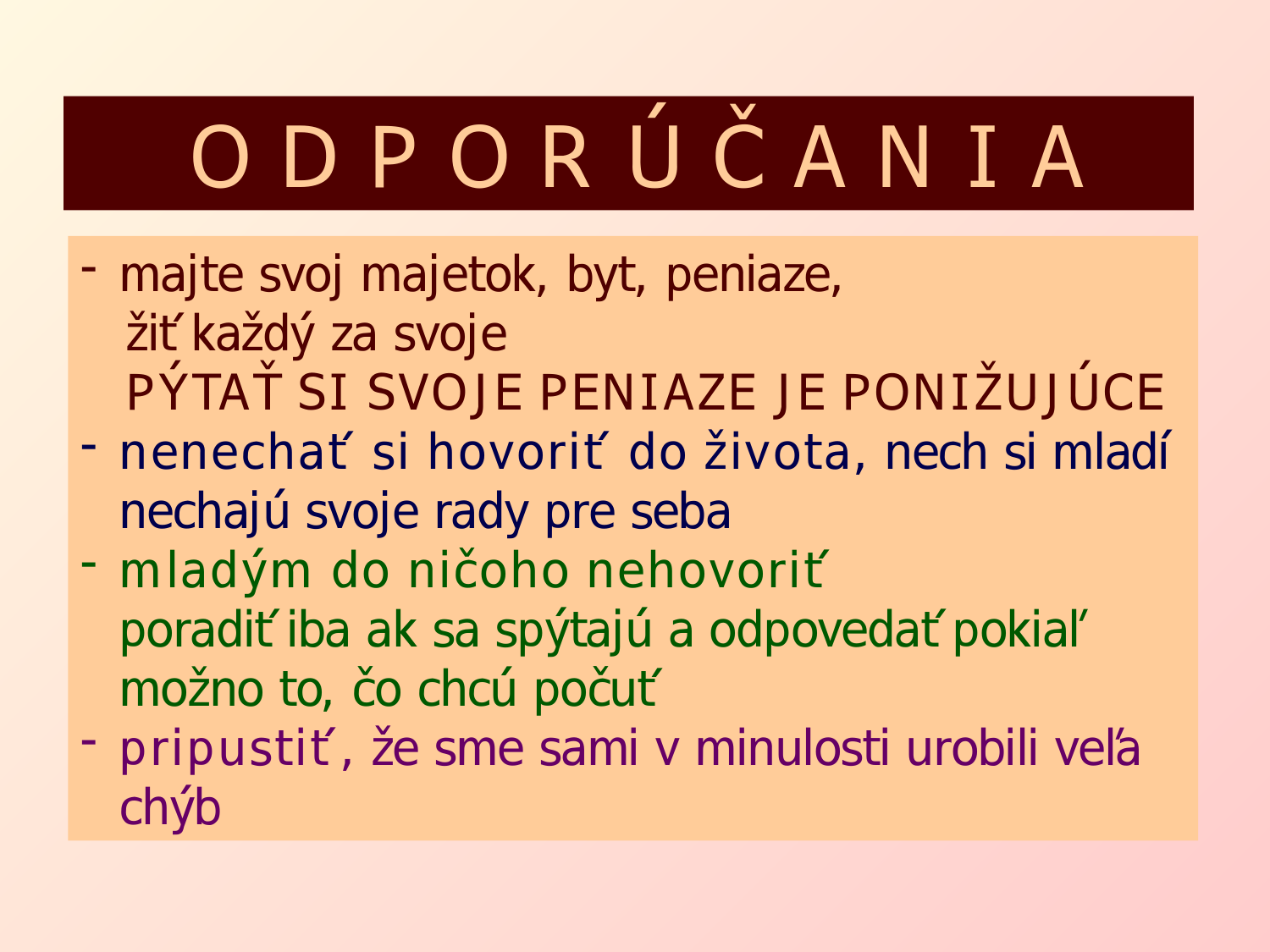

O D P O R Ú Č A N I A
majte svoj majetok, byt, peniaze,
   žiť každý za svoje
   PÝTAŤ SI SVOJE PENIAZE JE PONIŽUJÚCE
nenechať si hovoriť do života, nech si mladí nechajú svoje rady pre seba
mladým do ničoho nehovoriť                  poradiť iba ak sa spýtajú a odpovedať pokiaľ možno to, čo chcú počuť
pripustiť, že sme sami v minulosti urobili veľa chýb